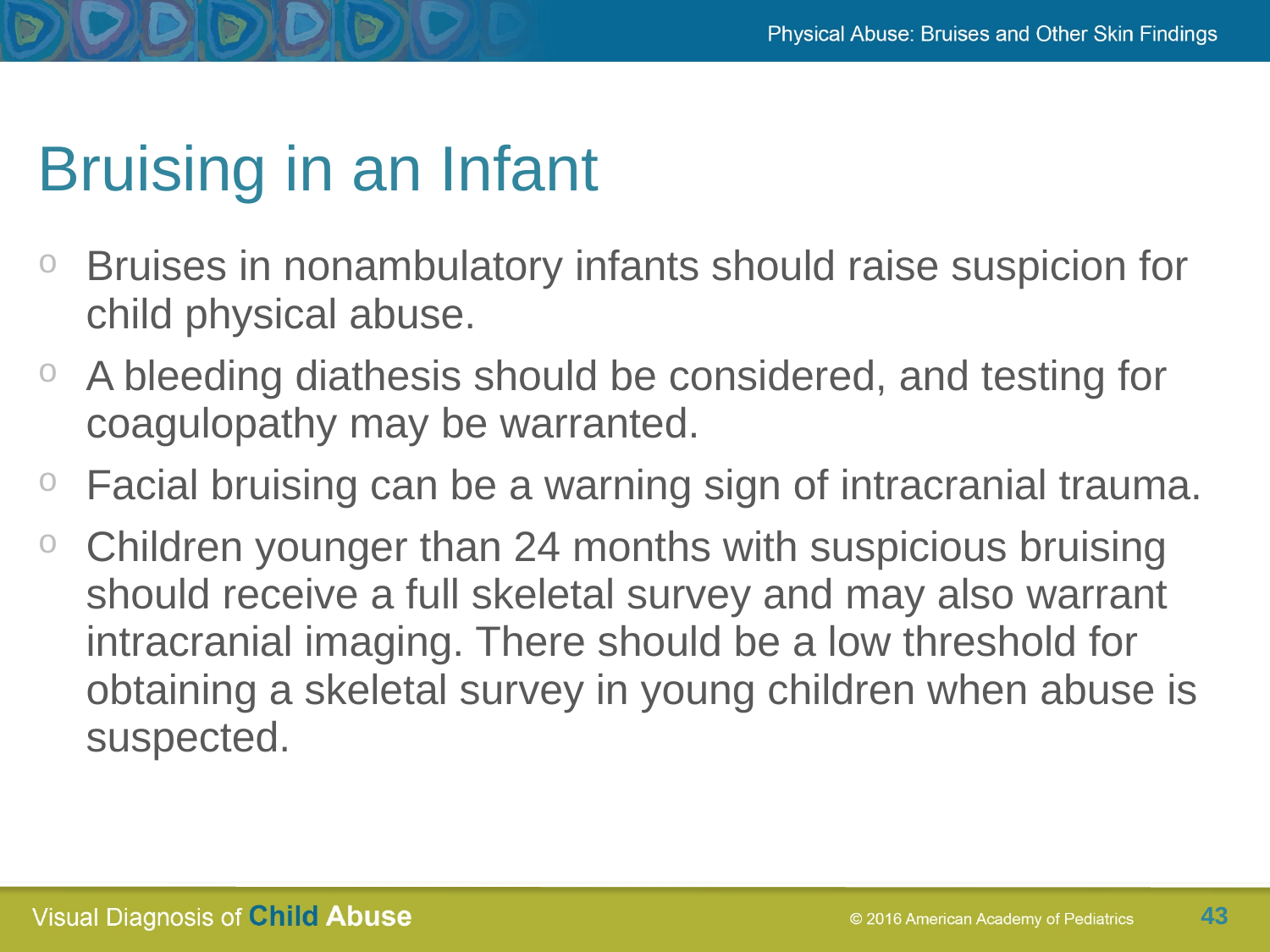

# Bruising in an Infant
Bruises in nonambulatory infants should raise suspicion for child physical abuse.
A bleeding diathesis should be considered, and testing for coagulopathy may be warranted.
Facial bruising can be a warning sign of intracranial trauma.
Children younger than 24 months with suspicious bruising should receive a full skeletal survey and may also warrant intracranial imaging. There should be a low threshold for obtaining a skeletal survey in young children when abuse is suspected.

43